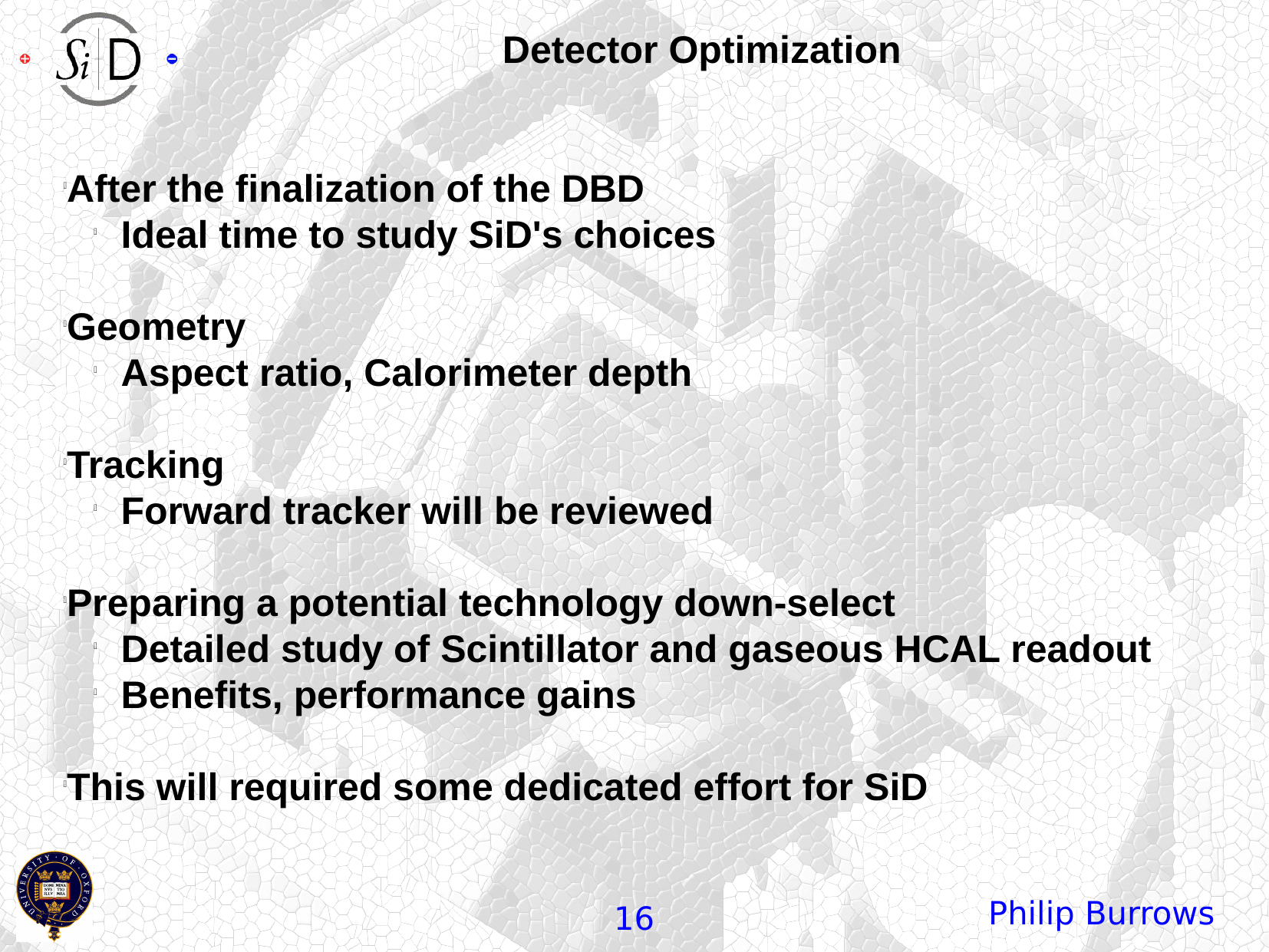

Detector Optimization
After the finalization of the DBD
Ideal time to study SiD's choices

Geometry
Aspect ratio, Calorimeter depth

Tracking
Forward tracker will be reviewed

Preparing a potential technology down-select
Detailed study of Scintillator and gaseous HCAL readout
Benefits, performance gains

This will required some dedicated effort for SiD